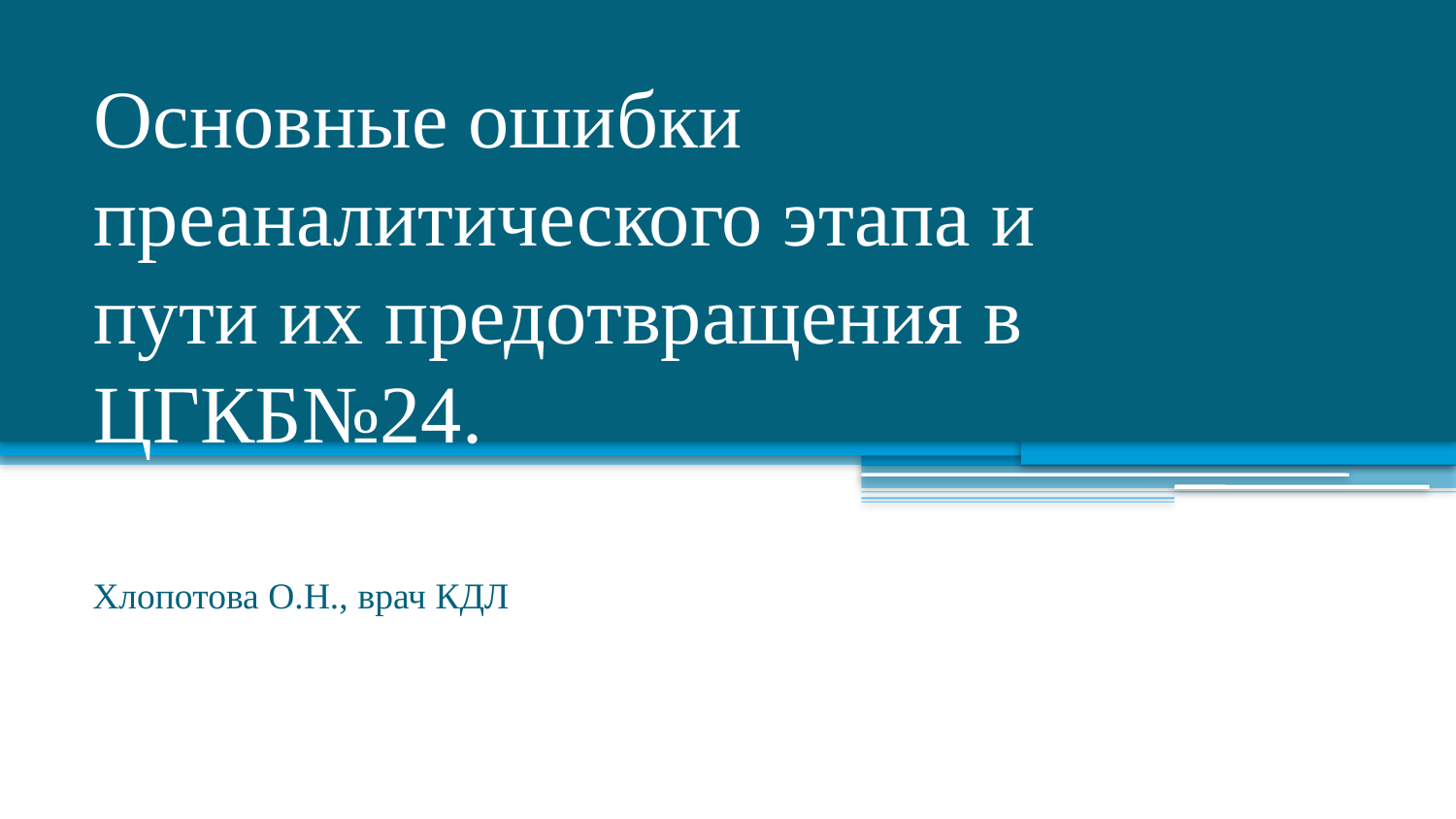

# Основные ошибки преаналитического этапа и пути их предотвращения в ЦГКБ№24.

Хлопотова О.Н., врач КДЛ